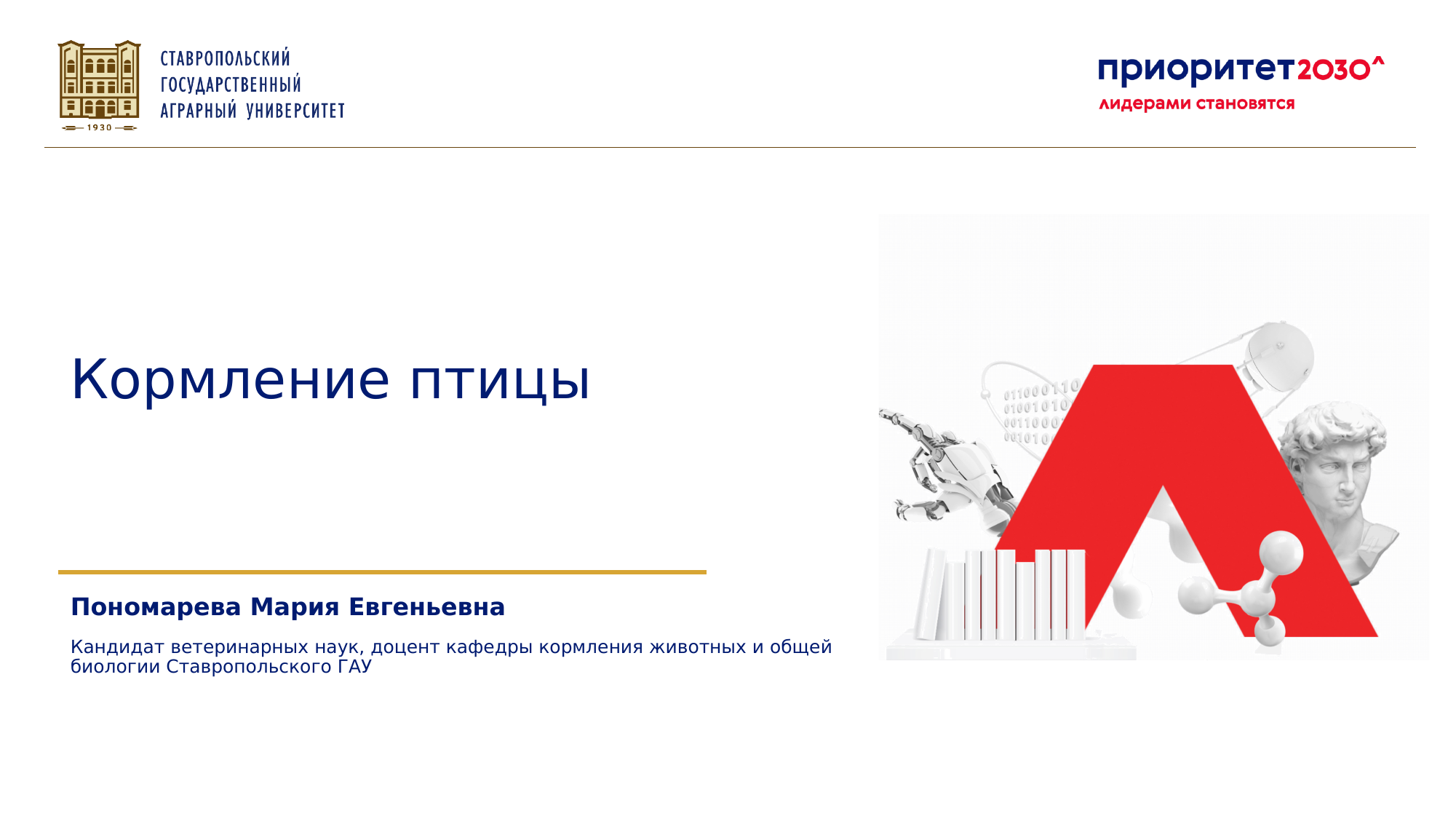

Кормление птицы
Пономарева Мария Евгеньевна
Кандидат ветеринарных наук, доцент кафедры кормления животных и общей биологии Ставропольского ГАУ